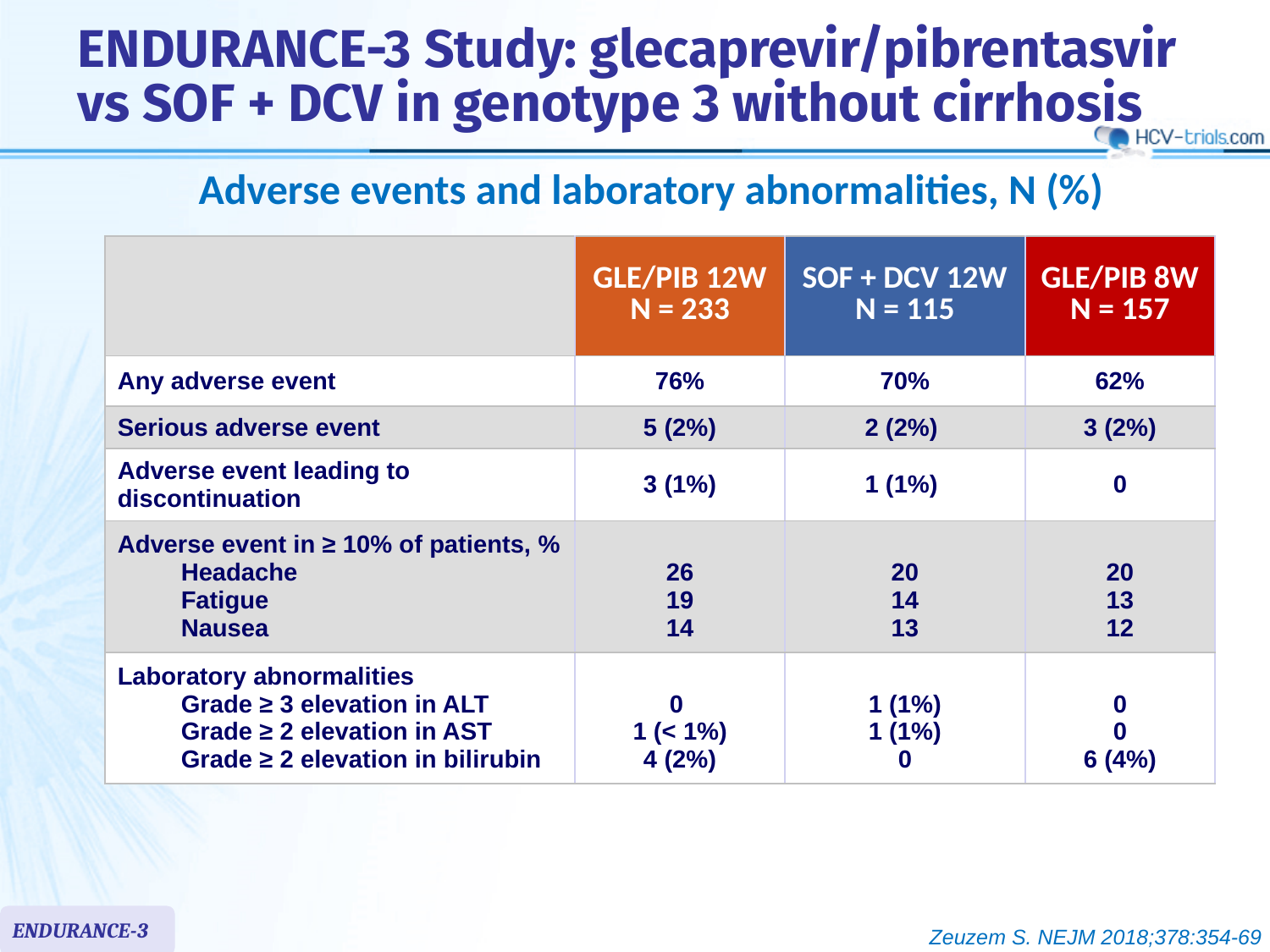

# ENDURANCE-3 Study: glecaprevir/pibrentasvir vs SOF + DCV in genotype 3 without cirrhosis
Adverse events and laboratory abnormalities, N (%)
|  | GLE/PIB 12W N = 233 | SOF + DCV 12W N = 115 | GLE/PIB 8W N = 157 |
| --- | --- | --- | --- |
| Any adverse event | 76% | 70% | 62% |
| Serious adverse event | 5 (2%) | 2 (2%) | 3 (2%) |
| Adverse event leading to discontinuation | 3 (1%) | 1 (1%) | 0 |
| Adverse event in ≥ 10% of patients, % Headache Fatigue Nausea | 26 19 14 | 20 14 13 | 20 13 12 |
| Laboratory abnormalities Grade ≥ 3 elevation in ALT Grade ≥ 2 elevation in AST Grade ≥ 2 elevation in bilirubin | 0 1 (< 1%) 4 (2%) | 1 (1%) 1 (1%) 0 | 0 0 6 (4%) |

ENDURANCE-3
Zeuzem S. NEJM 2018;378:354-69